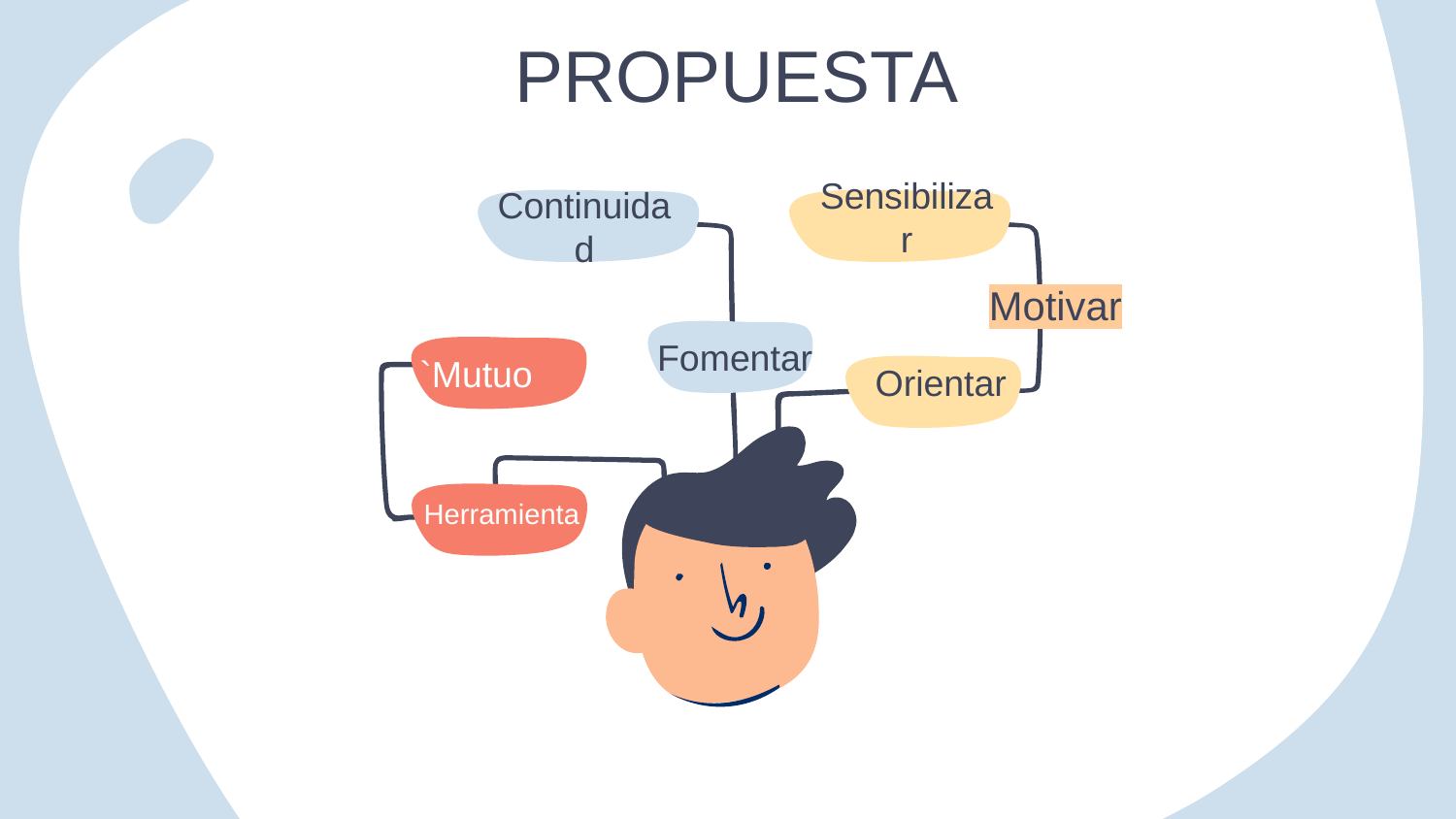

# PROPUESTA
Sensibilizar
Continuidad

Motivar
Fomentar
`Mutuo
Orientar

Herramienta